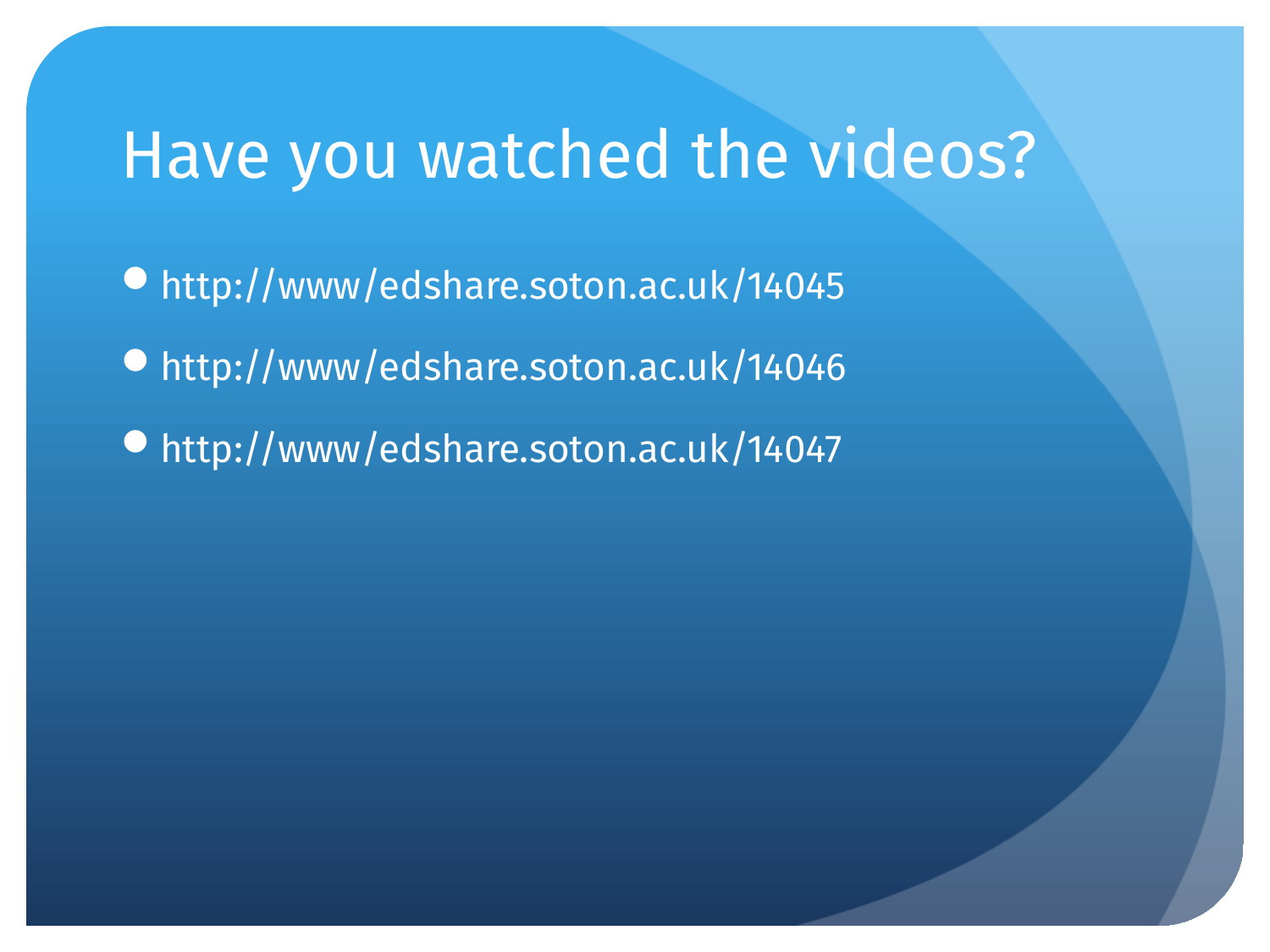

# Have you watched the videos?
http://www/edshare.soton.ac.uk/14045
http://www/edshare.soton.ac.uk/14046
http://www/edshare.soton.ac.uk/14047